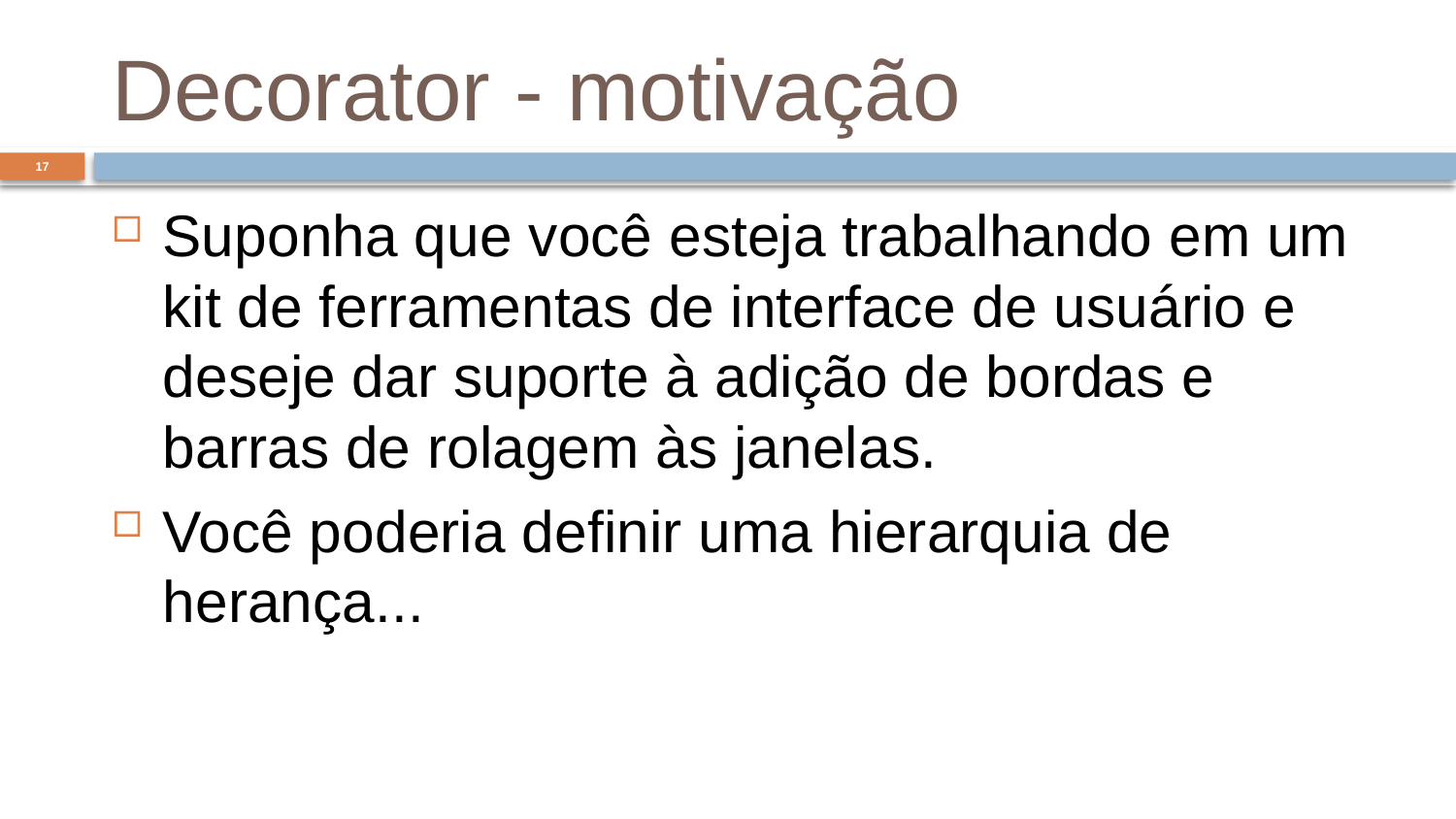

# Decorator - motivação
17
Suponha que você esteja trabalhando em um kit de ferramentas de interface de usuário e deseje dar suporte à adição de bordas e barras de rolagem às janelas.
Você poderia definir uma hierarquia de herança...